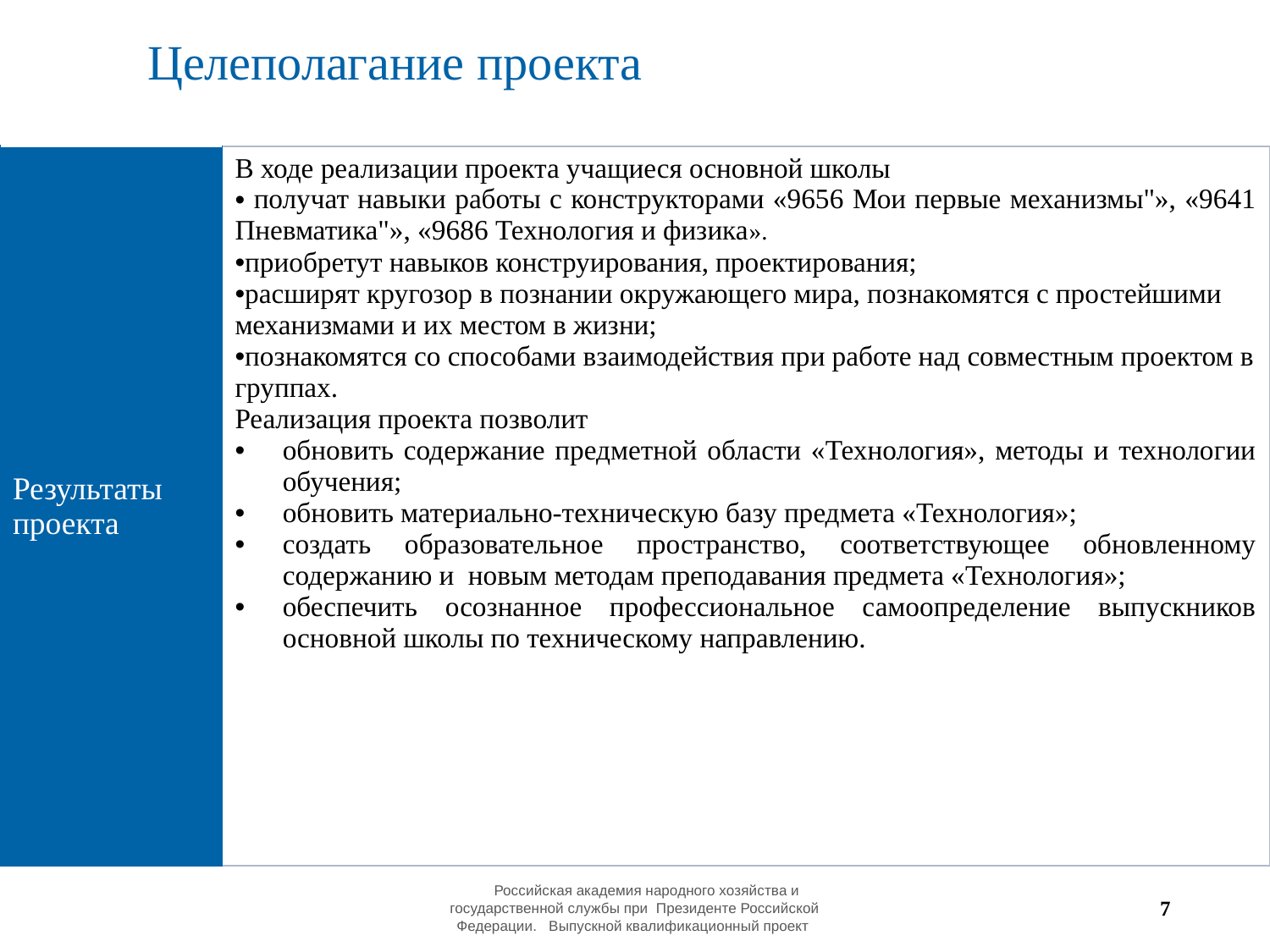

Целеполагание проекта
| Результаты проекта | В ходе реализации проекта учащиеся основной школы получат навыки работы с конструкторами «9656 Мои первые механизмы"», «9641 Пневматика"», «9686 Технология и физика». приобретут навыков конструирования, проектирования; расширят кругозор в познании окружающего мира, познакомятся с простейшими механизмами и их местом в жизни; познакомятся со способами взаимодействия при работе над совместным проектом в группах. Реализация проекта позволит обновить содержание предметной области «Технология», методы и технологии обучения; обновить материально-техническую базу предмета «Технология»; создать образовательное пространство, соответствующее обновленному содержанию и новым методам преподавания предмета «Технология»; обеспечить осознанное профессиональное самоопределение выпускников основной школы по техническому направлению. |
| --- | --- |
      Российская академия народного хозяйства и государственной службы при  Президенте Российской Федерации.   Выпускной квалификационный проект
7